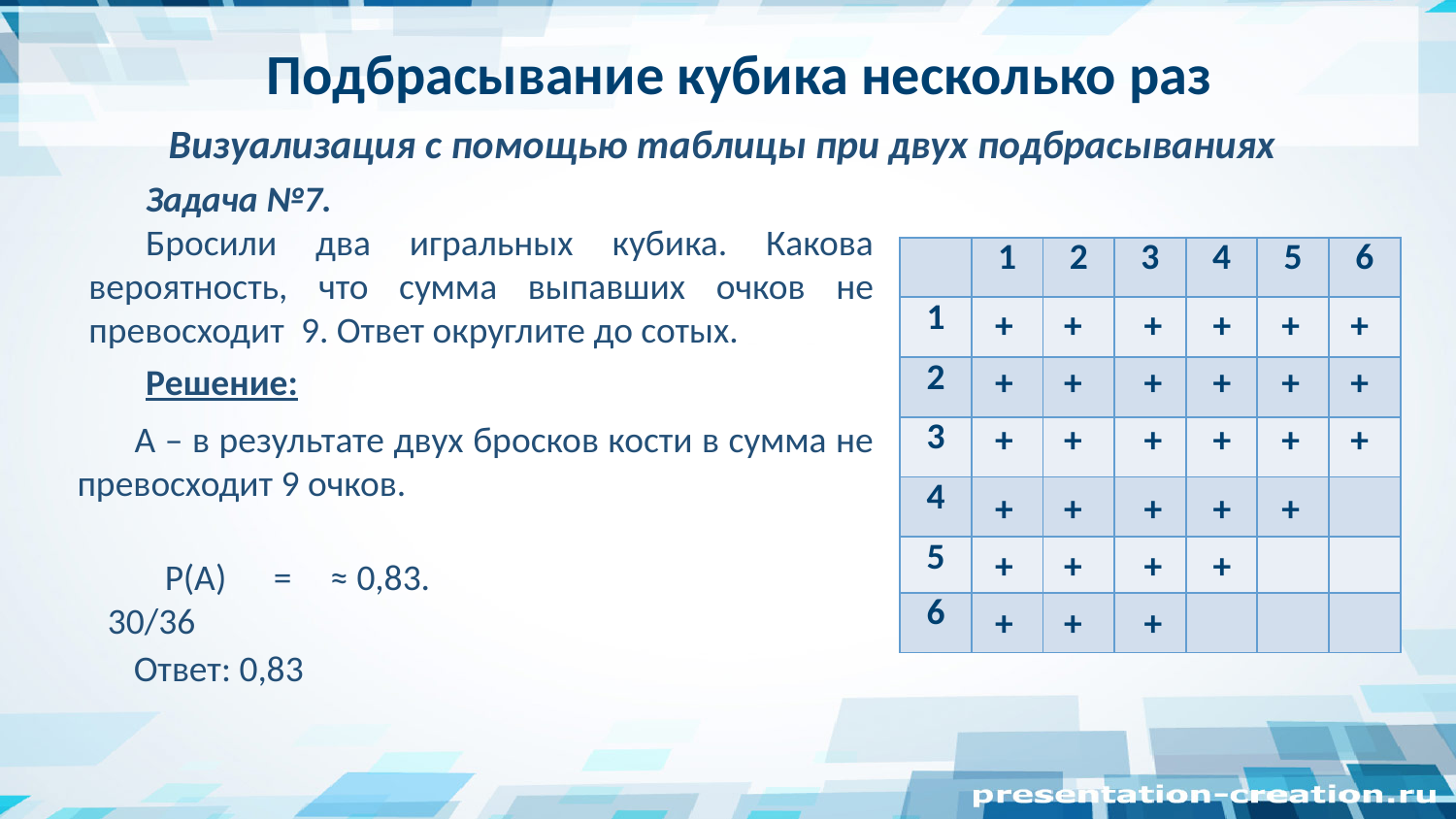

Подбрасывание кубика несколько раз
Визуализация с помощью таблицы при двух подбрасываниях
Задача №7.
Бросили два игральных кубика. Какова вероятность, что сумма выпавших очков не превосходит  9. Ответ округлите до сотых.
|  | 1 | 2 | 3 | 4 | 5 | 6 |
| --- | --- | --- | --- | --- | --- | --- |
| 1 |  |  |  |  |  |  |
| 2 |  |  |  |  |  |  |
| 3 |  |  |  |  |  |  |
| 4 |  |  |  |  |  |  |
| 5 |  |  |  |  |  |  |
| 6 |  |  |  |  |  |  |
+
+
+
+
+
+
Решение:
+
+
+
+
+
+
A – в результате двух бросков кости в сумма не превосходит 9 очков.
+
+
+
+
+
+
+
+
+
+
+
+
+
+
+
P(А) = 30/36
≈ 0,83.
+
+
+
Ответ: 0,83